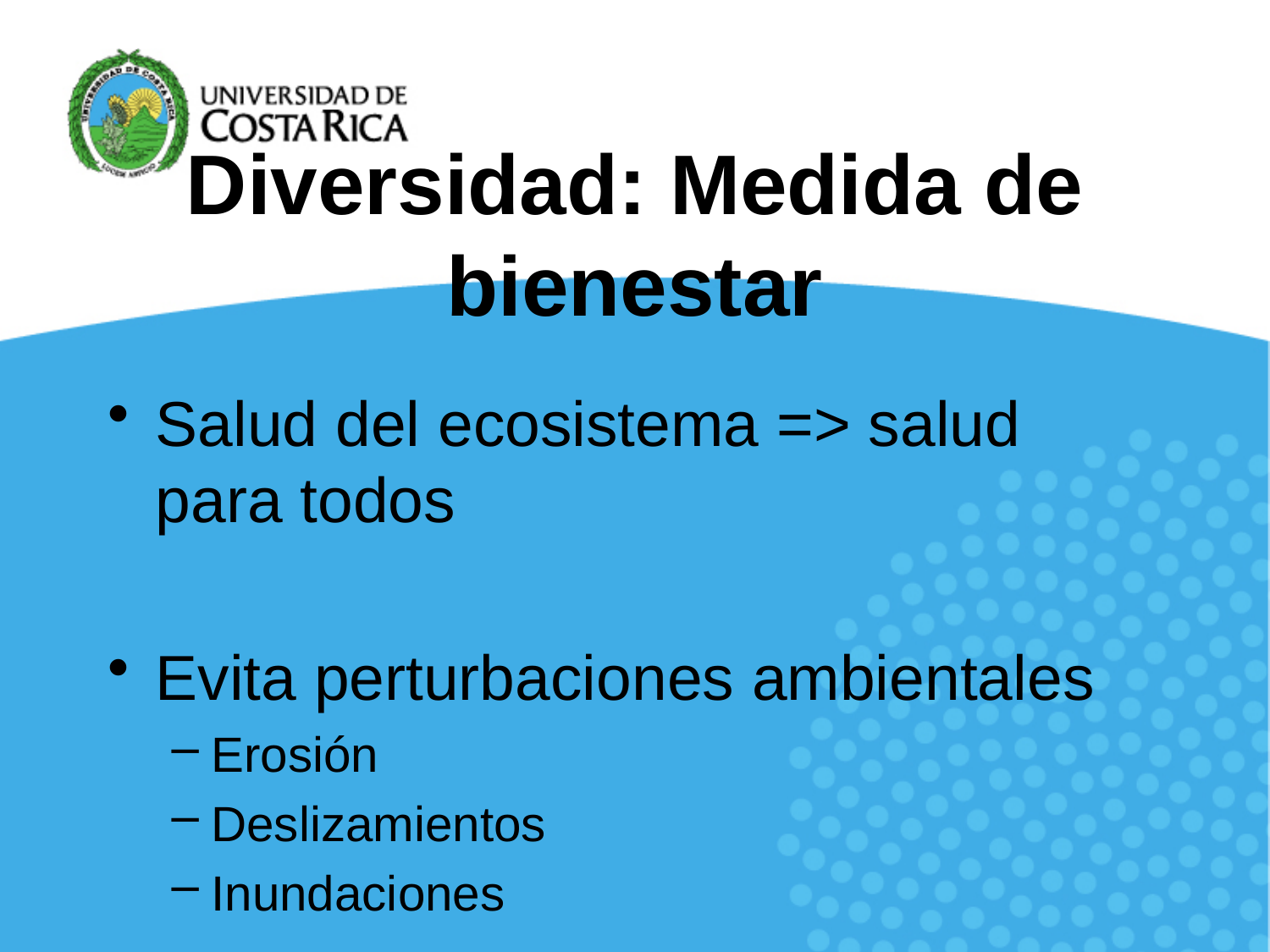

Diversidad: Medida de bienestar
Salud del ecosistema => salud para todos

Evita perturbaciones ambientales
Erosión
Deslizamientos
Inundaciones